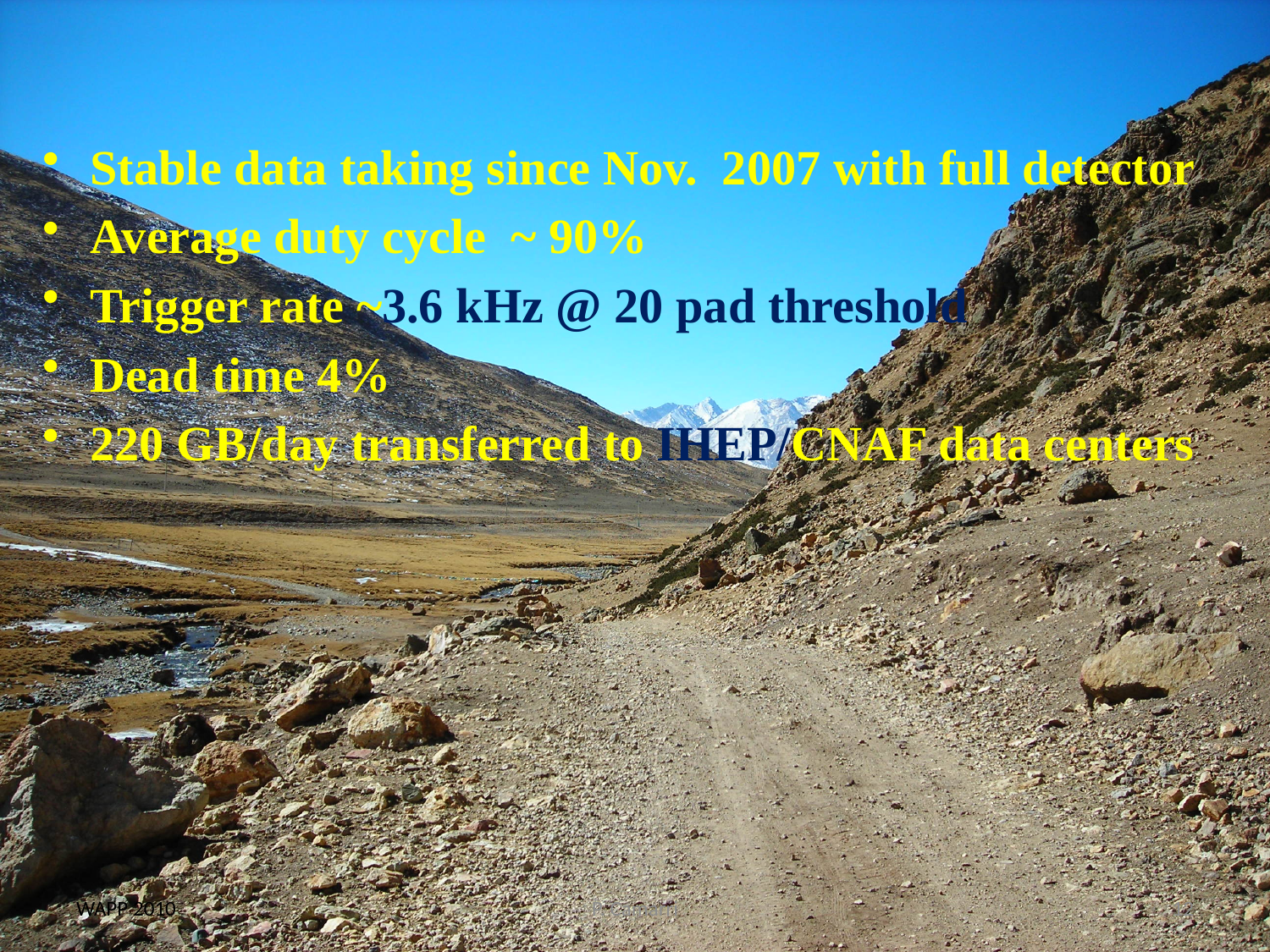

Stable data taking since Nov.  2007 with full detector
Average duty cycle  ~ 90%
Trigger rate ~3.6 kHz @ 20 pad threshold
Dead time 4%
220 GB/day transferred to IHEP/CNAF data centers
WAPP 2010
P. Camarri
12